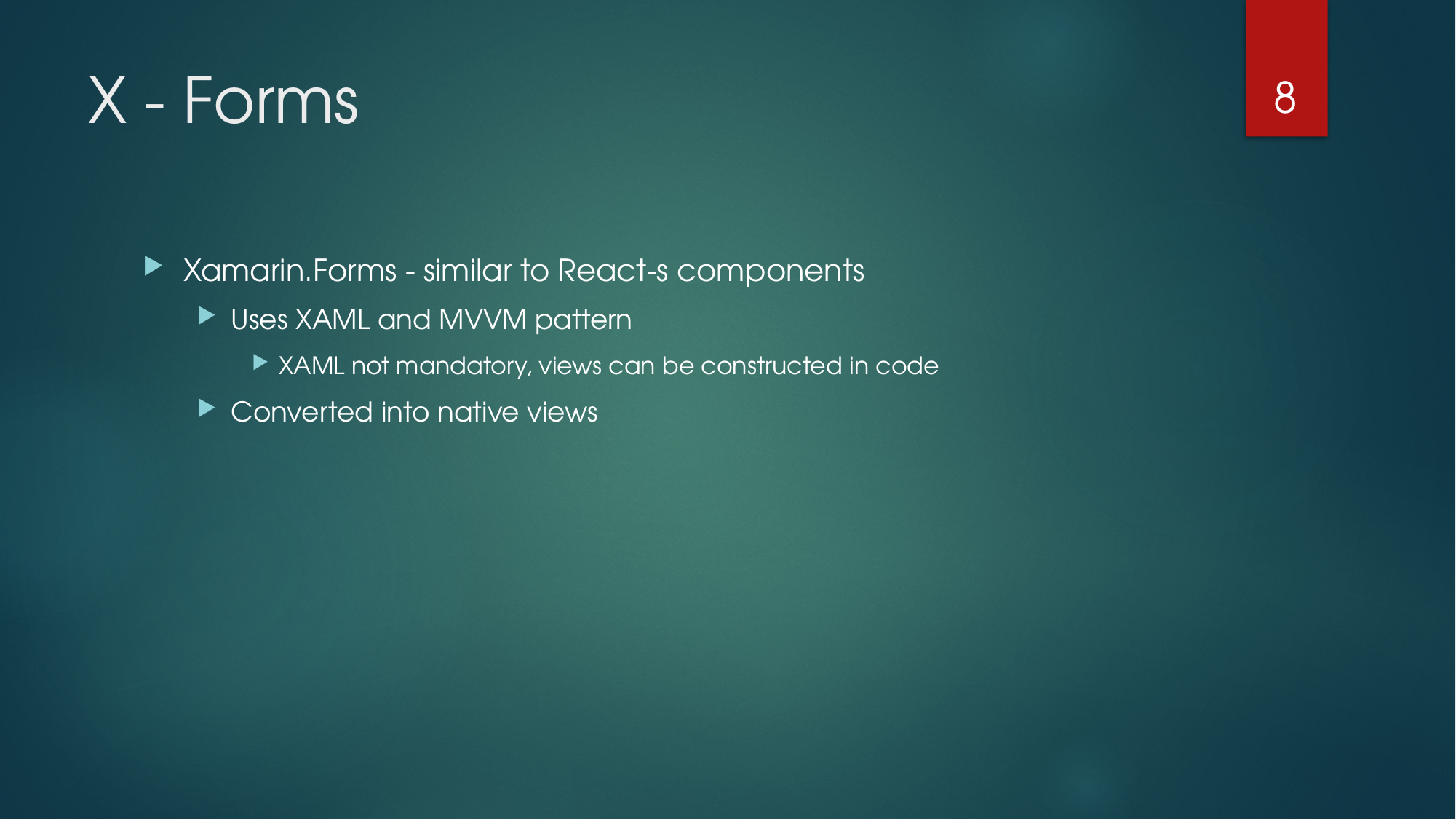

8
# X - Forms
Xamarin.Forms - similar to React-s components
Uses XAML and MVVM pattern
XAML not mandatory, views can be constructed in code
Converted into native views